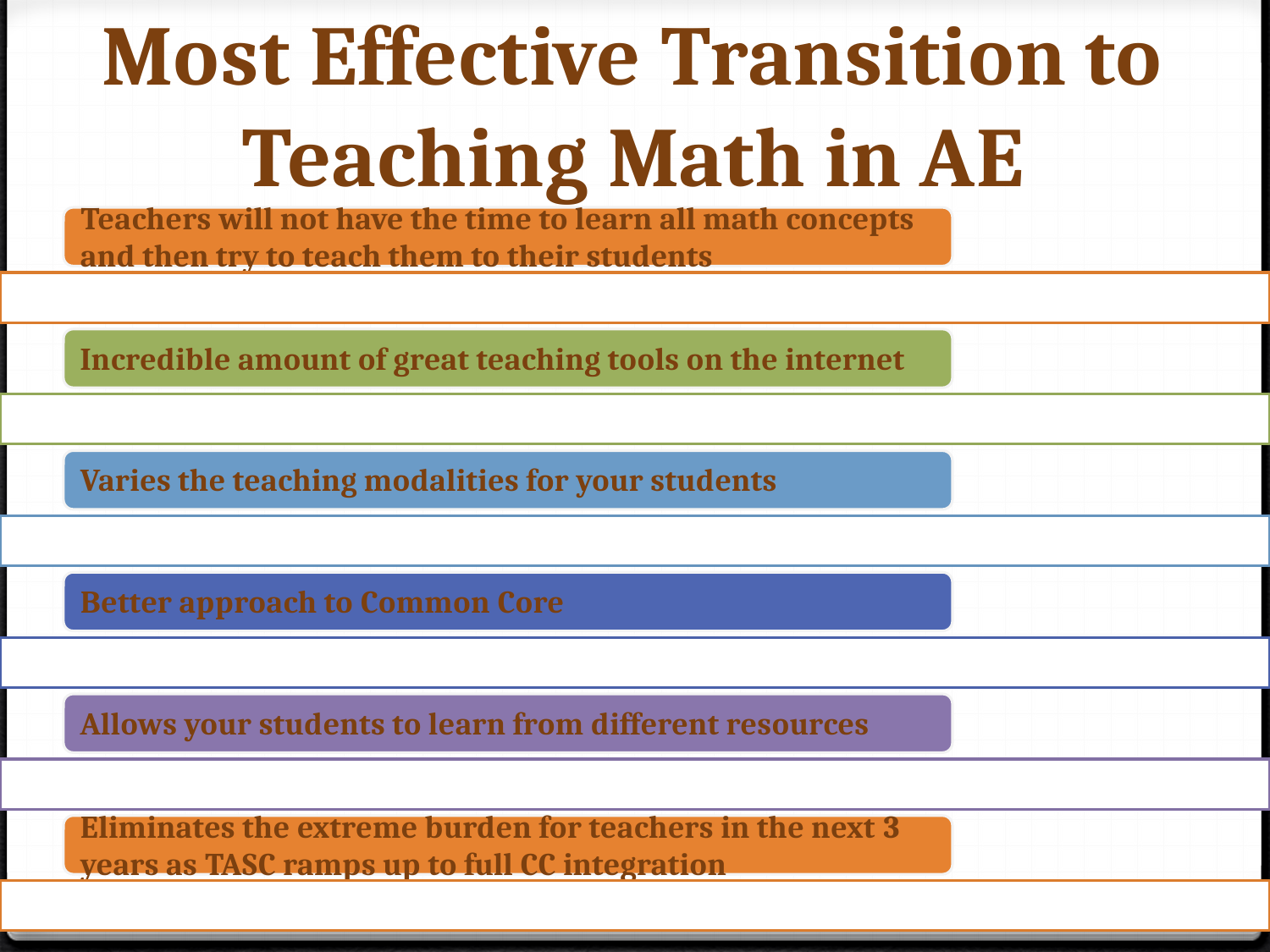

# Most Effective Transition to Teaching Math in AE
Teachers will not have the time to learn all math concepts and then try to teach them to their students
Incredible amount of great teaching tools on the internet
Varies the teaching modalities for your students
Better approach to Common Core
Allows your students to learn from different resources
Eliminates the extreme burden for teachers in the next 3 years as TASC ramps up to full CC integration